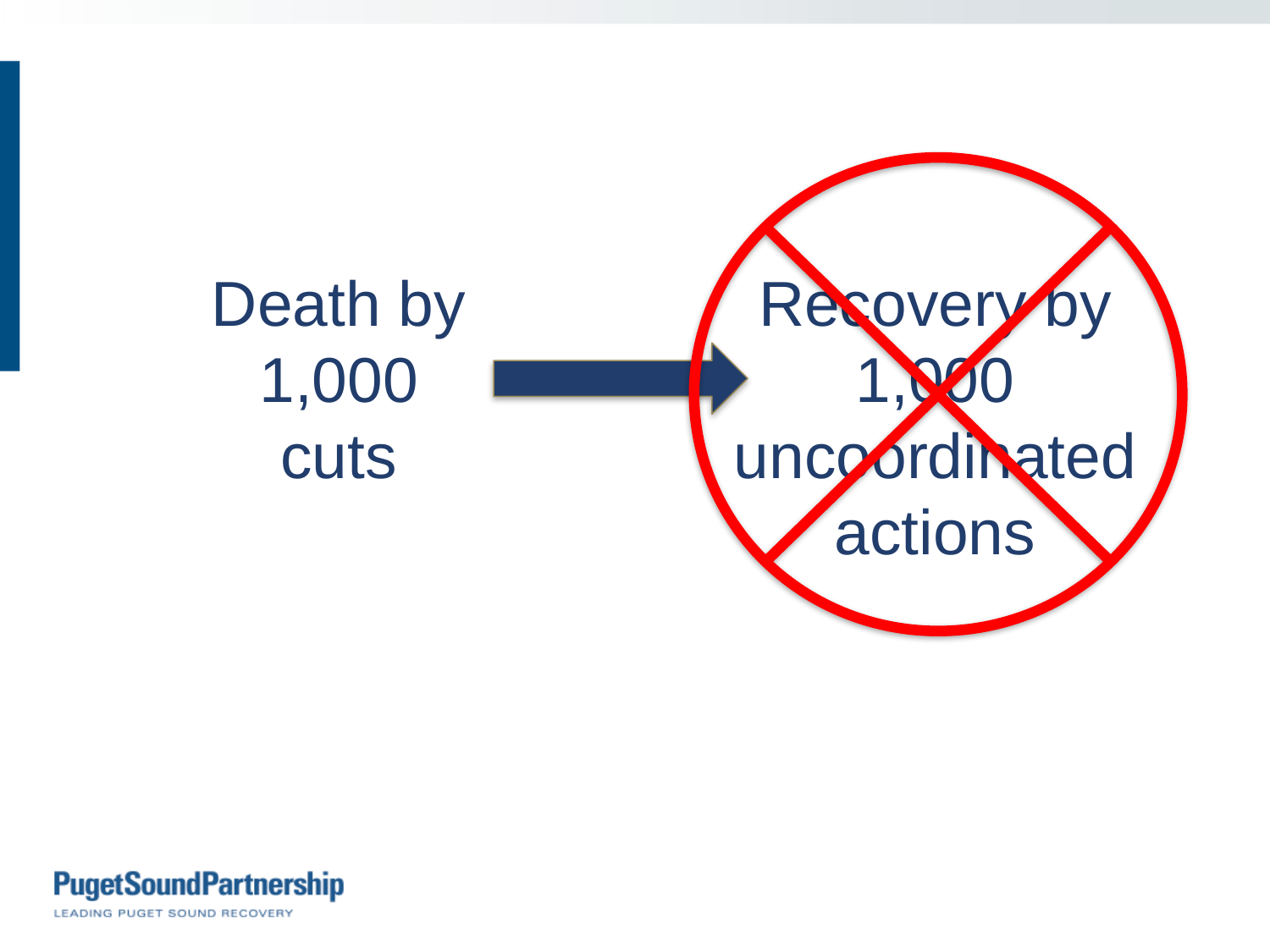

Death by 1,000
cuts
Recovery by 1,000
uncoordinated actions